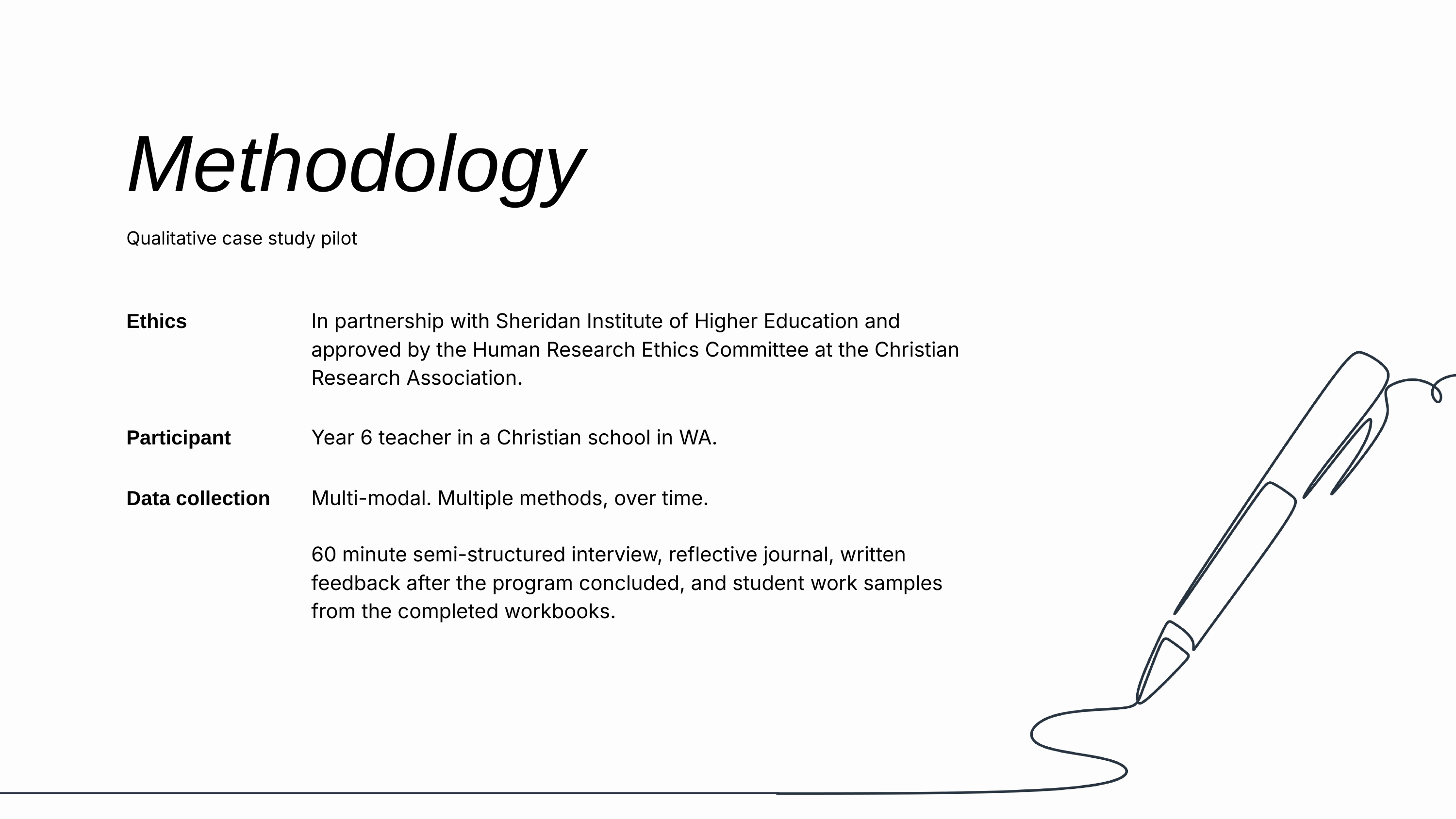

Methodology
Qualitative case study pilot
Ethics
In partnership with Sheridan Institute of Higher Education and approved by the Human Research Ethics Committee at the Christian Research Association.

Participant
Year 6 teacher in a Christian school in WA.
Data collection
Multi-modal. Multiple methods, over time.

60 minute semi-structured interview, reflective journal, written feedback after the program concluded, and student work samples from the completed workbooks.